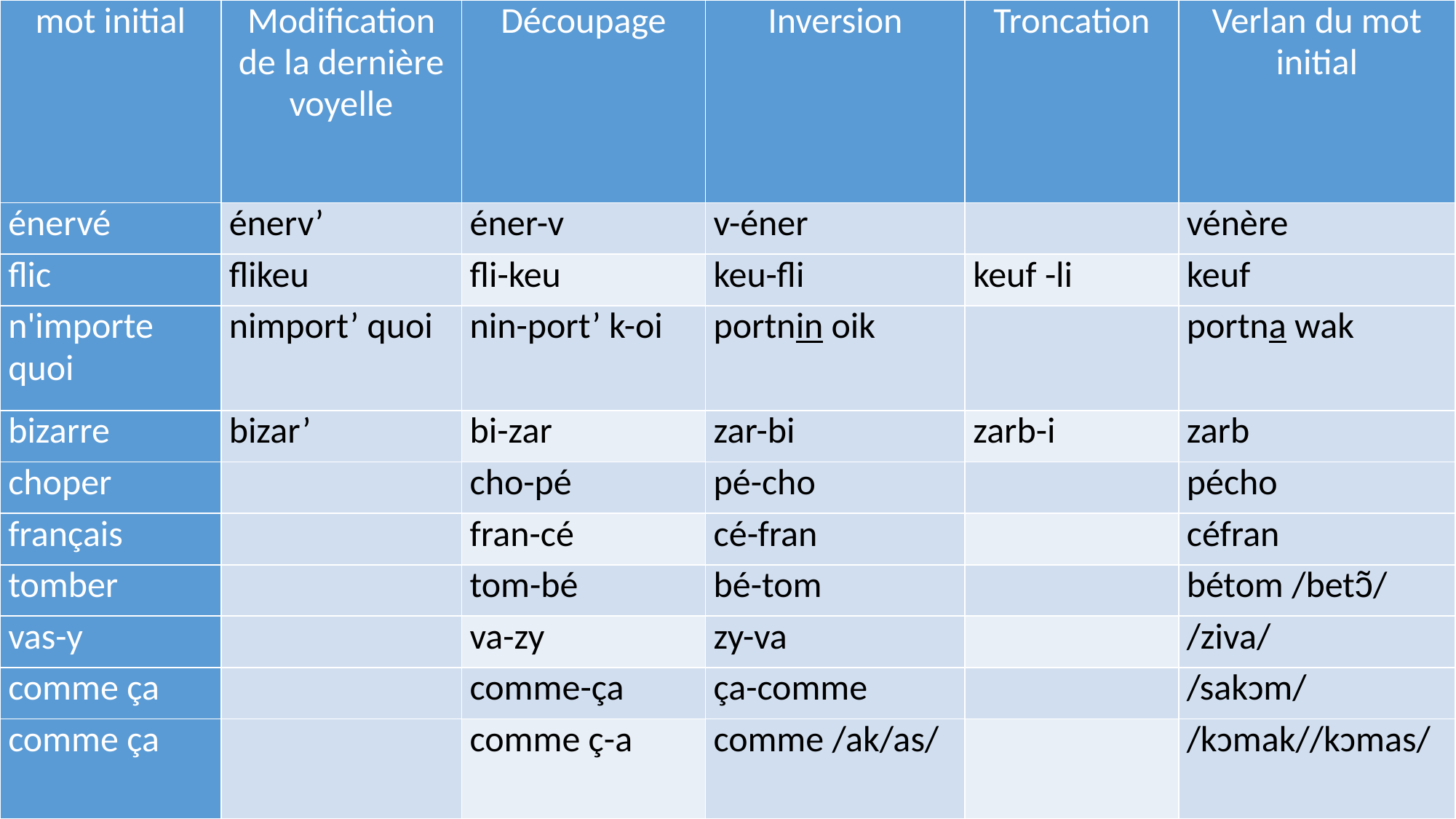

| mot initial | Modification de la dernière voyelle | Découpage | Inversion | Troncation | Verlan du mot initial |
| --- | --- | --- | --- | --- | --- |
| énervé | énerv’ | éner-v | v-éner |  | vénère |
| flic | flikeu | fli-keu | keu-fli | keuf -li | keuf |
| n'importe quoi | nimport’ quoi | nin-port’ k-oi | portnin oik |  | portna wak |
| bizarre | bizar’ | bi-zar | zar-bi | zarb-i | zarb |
| choper |  | cho-pé | pé-cho |  | pécho |
| français |  | fran-cé | cé-fran |  | céfran |
| tomber |  | tom-bé | bé-tom |  | bétom /betɔ̃/ |
| vas-y |  | va-zy | zy-va |  | /ziva/ |
| comme ça |  | comme-ça | ça-comme |  | /sakɔm/ |
| comme ça |  | comme ç-a | comme /ak/as/ |  | /kɔmak//kɔmas/ |